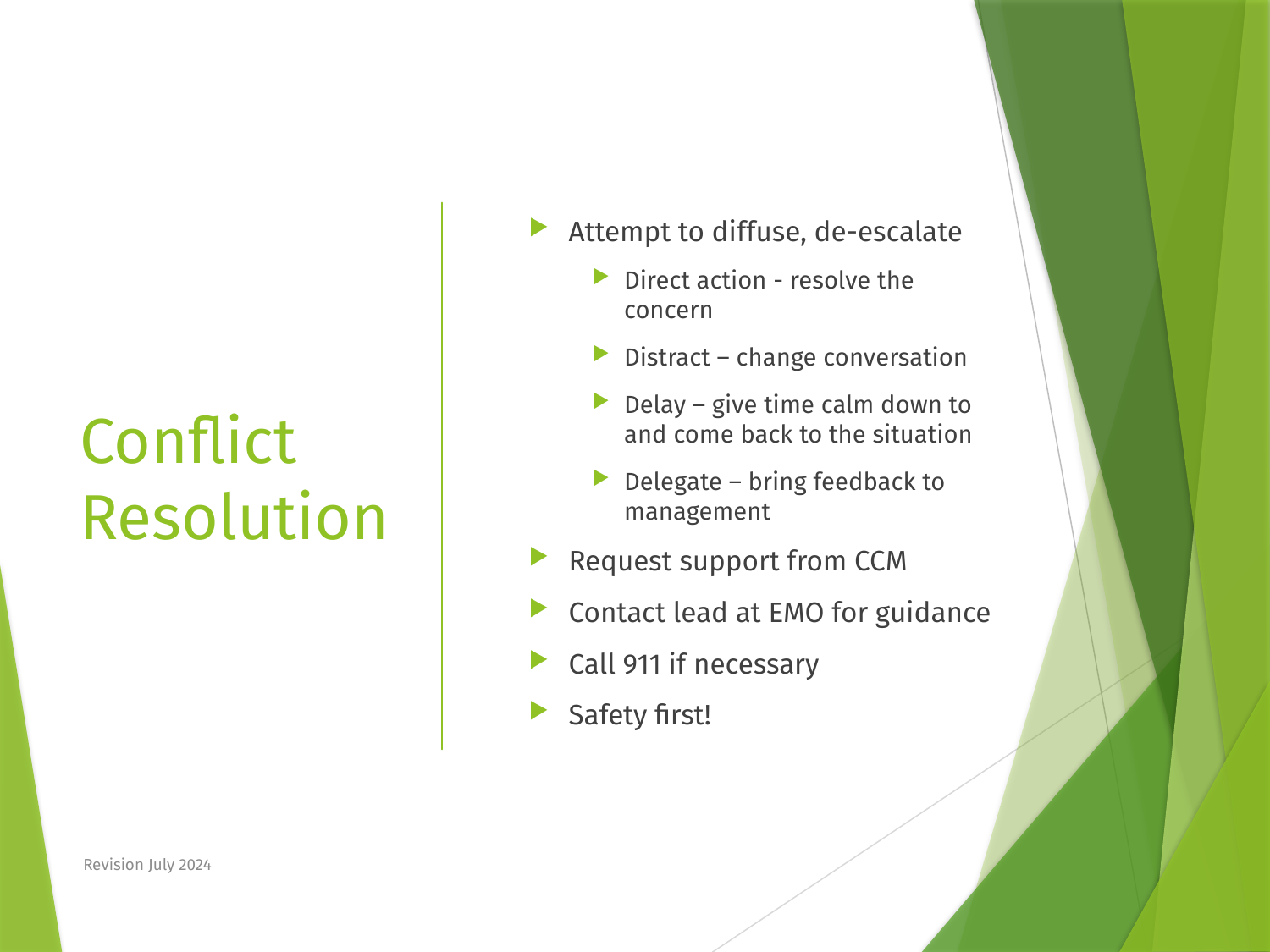

# Conflict Resolution
Attempt to diffuse, de-escalate
Direct action - resolve the concern
Distract – change conversation
Delay – give time calm down to and come back to the situation
Delegate – bring feedback to management
Request support from CCM
Contact lead at EMO for guidance
Call 911 if necessary
Safety first!

Revision July 2024